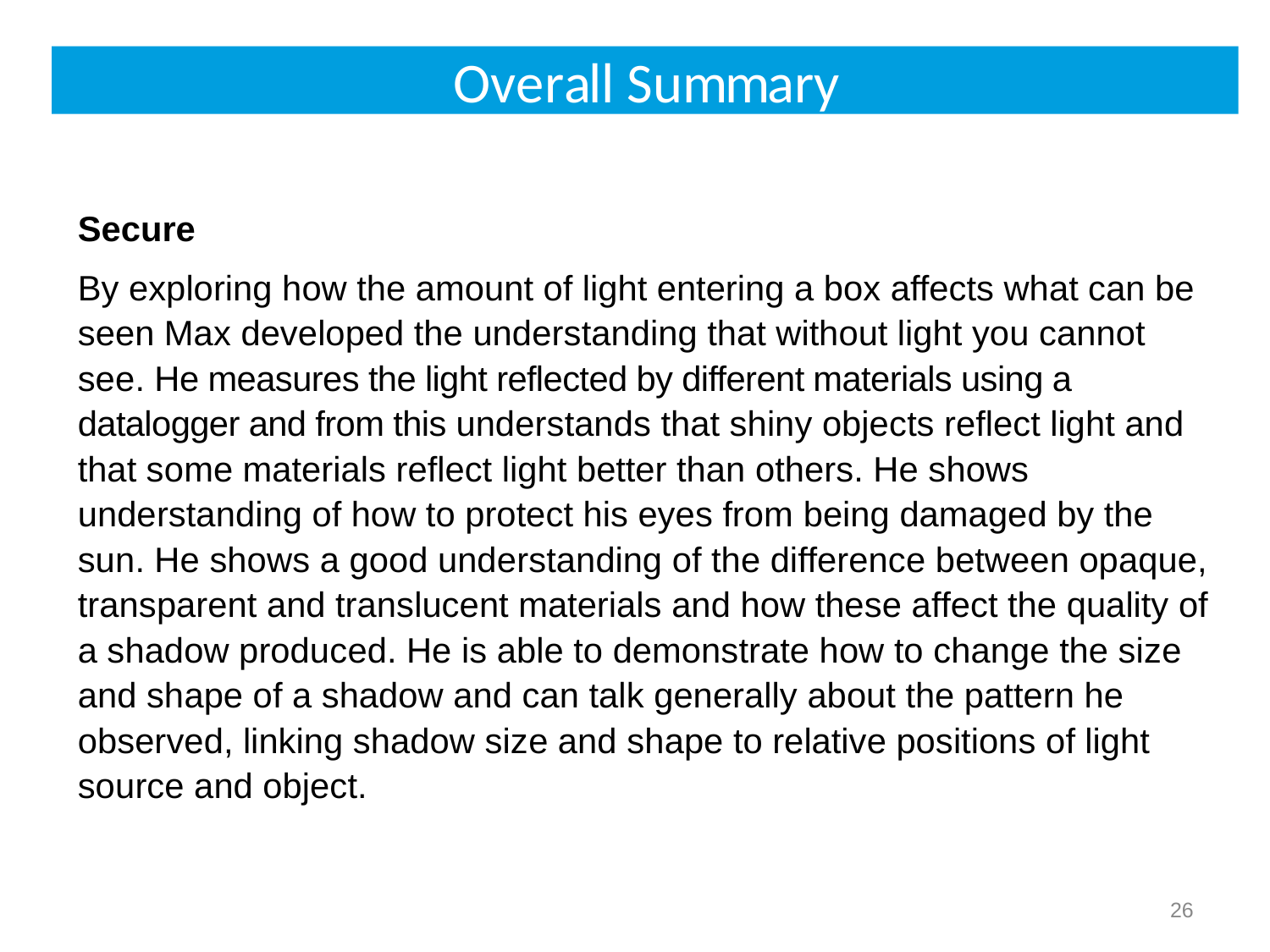

Overall Summary
Secure
By exploring how the amount of light entering a box affects what can be seen Max developed the understanding that without light you cannot see. He measures the light reflected by different materials using a datalogger and from this understands that shiny objects reflect light and that some materials reflect light better than others. He shows understanding of how to protect his eyes from being damaged by the sun. He shows a good understanding of the difference between opaque, transparent and translucent materials and how these affect the quality of a shadow produced. He is able to demonstrate how to change the size and shape of a shadow and can talk generally about the pattern he observed, linking shadow size and shape to relative positions of light source and object.
26